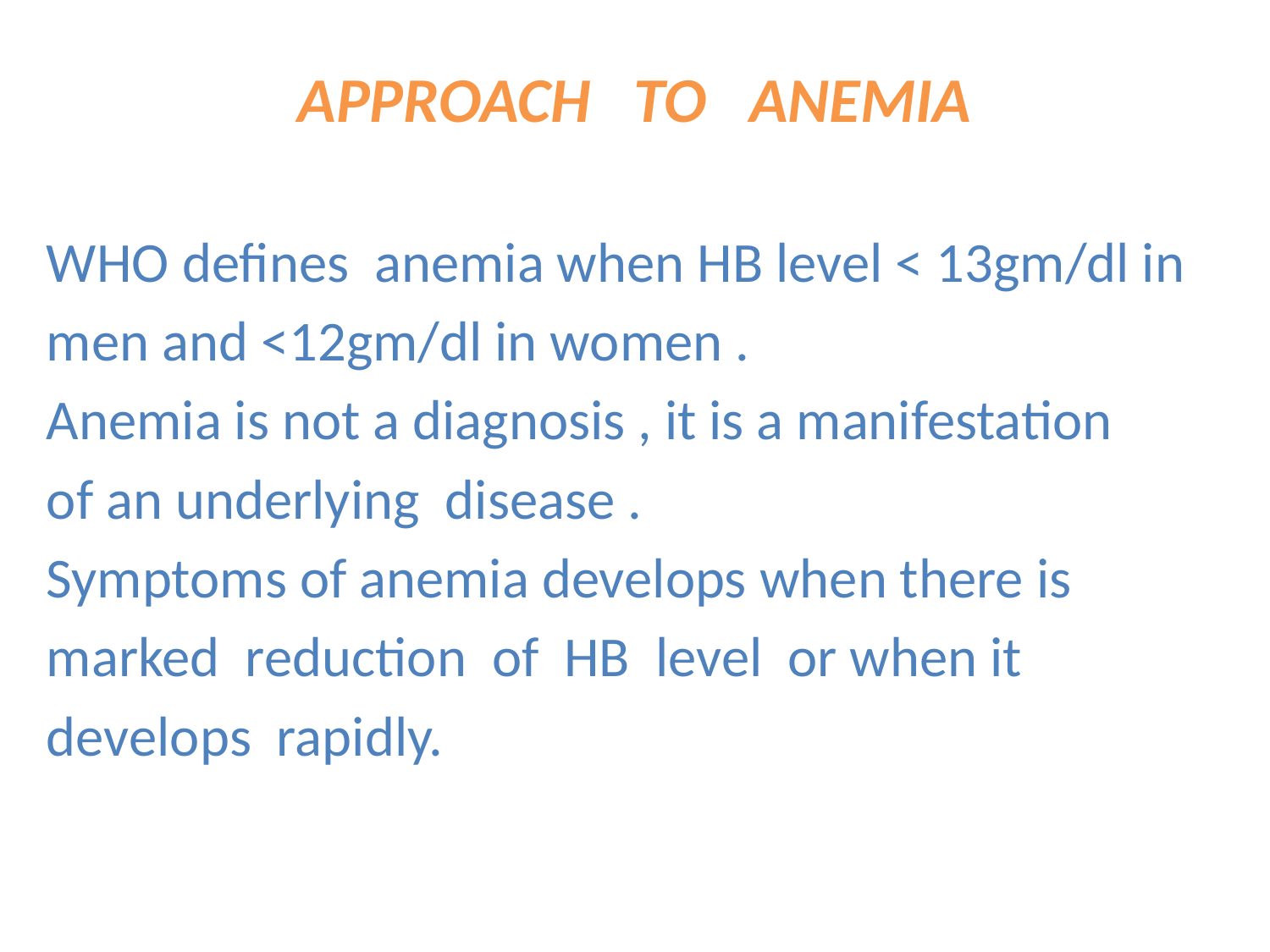

APPROACH   TO   ANEMIA

 WHO defines  anemia when HB level < 13gm/dl in
 men and <12gm/dl in women .
 Anemia is not a diagnosis , it is a manifestation
 of an underlying  disease .
 Symptoms of anemia develops when there is
 marked  reduction  of  HB  level  or when it
 develops  rapidly.